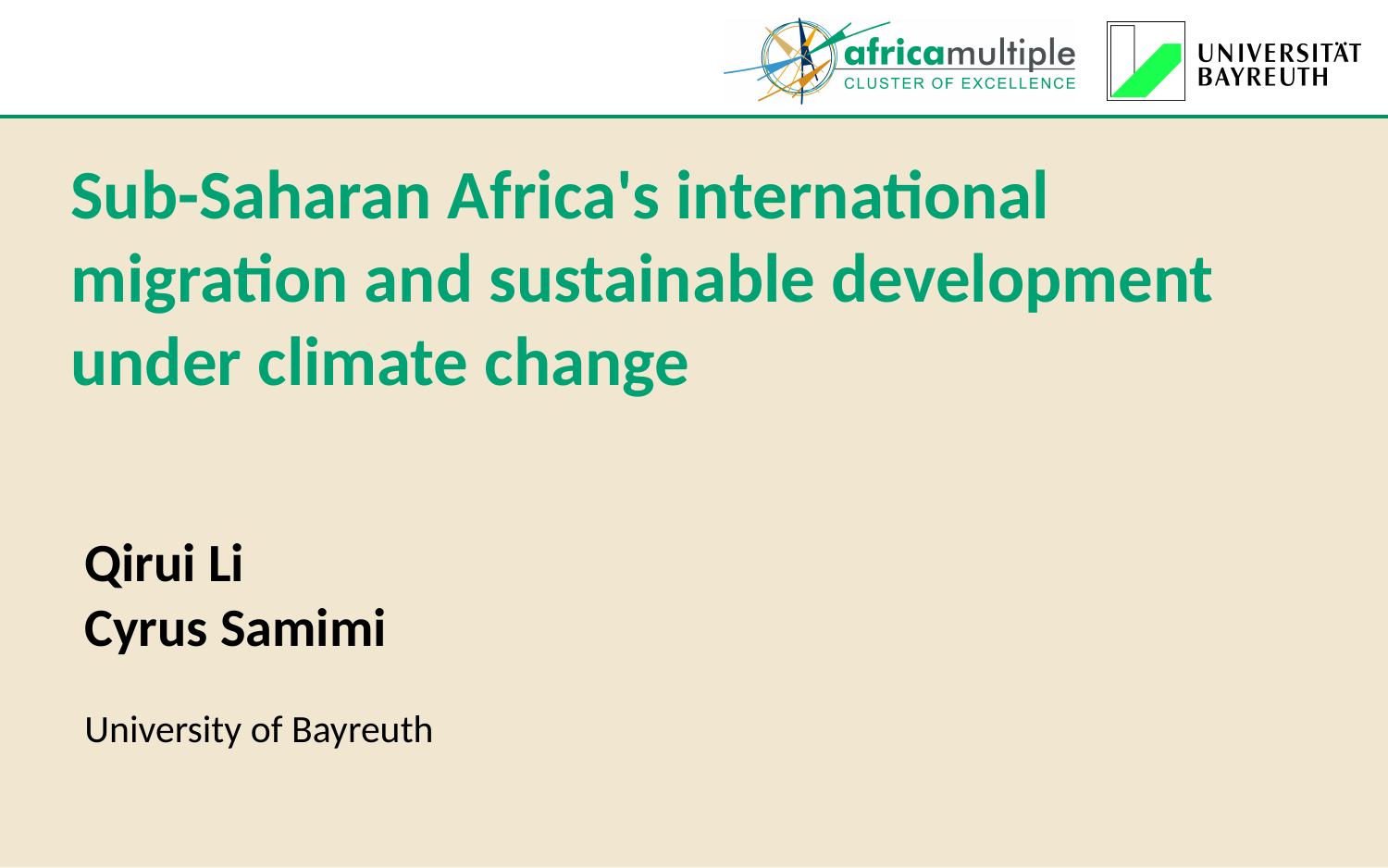

Sub-Saharan Africa's international migration and sustainable development under climate change
Qirui Li
Cyrus Samimi

University of Bayreuth